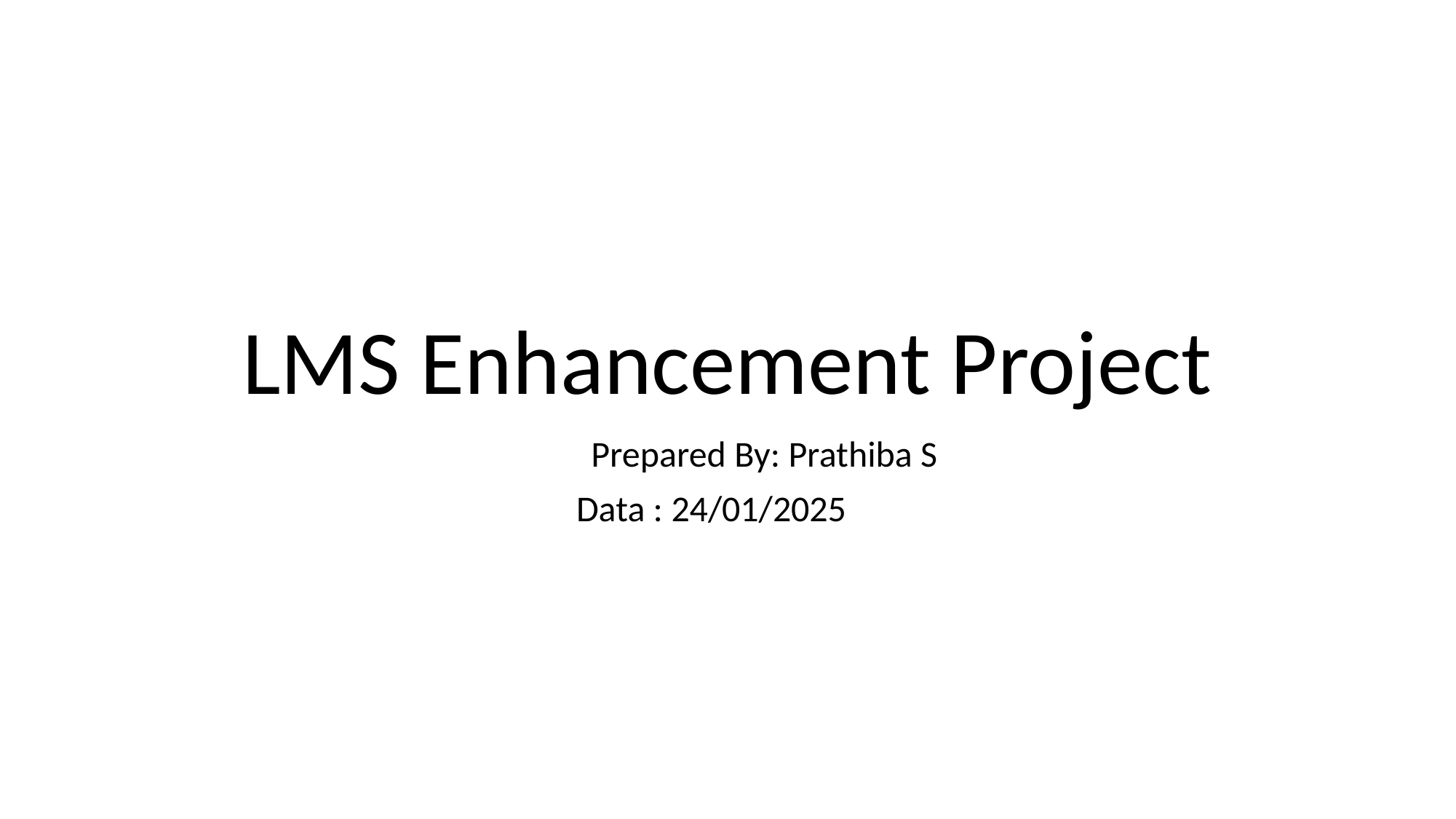

# LMS Enhancement Project
         Prepared By: Prathiba S
Data : 24/01/2025